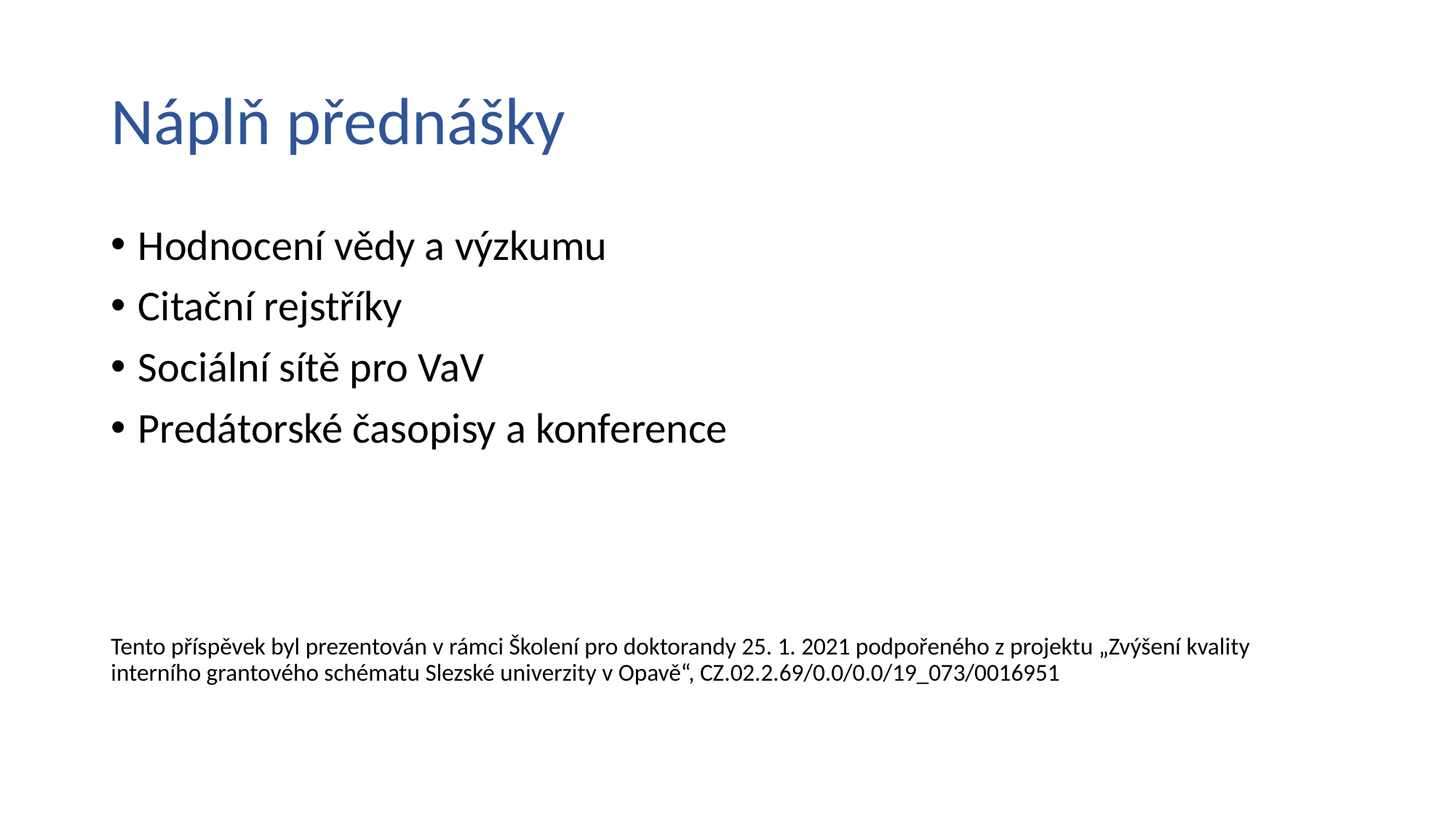

# Náplň přednášky
Hodnocení vědy a výzkumu
Citační rejstříky
Sociální sítě pro VaV
Predátorské časopisy a konference
Tento příspěvek byl prezentován v rámci Školení pro doktorandy 25. 1. 2021 podpořeného z projektu „Zvýšení kvality interního grantového schématu Slezské univerzity v Opavě“, CZ.02.2.69/0.0/0.0/19_073/0016951